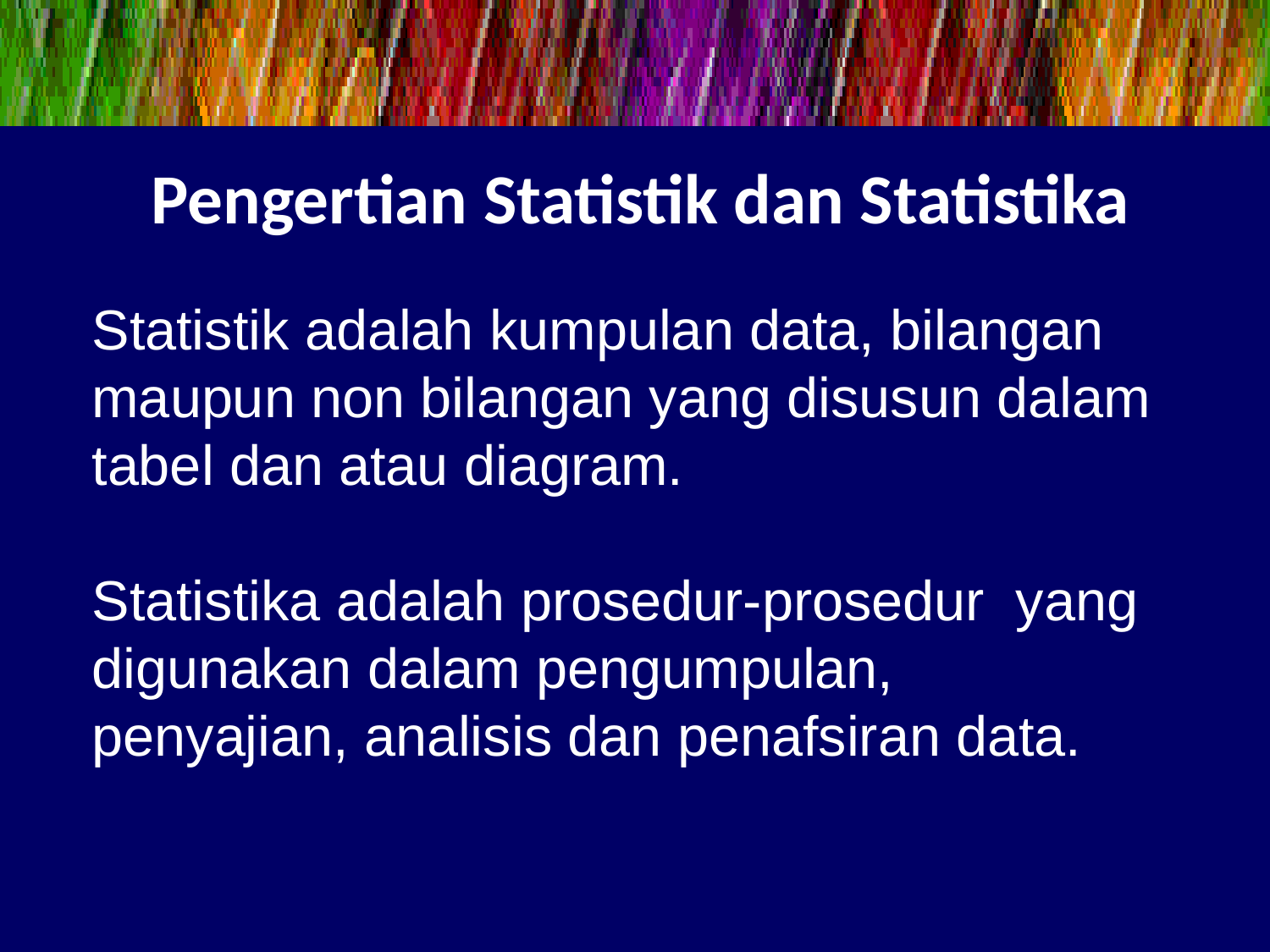

# Pengertian Statistik dan Statistika
Statistik adalah kumpulan data, bilangan maupun non bilangan yang disusun dalam tabel dan atau diagram.

Statistika adalah prosedur-prosedur  yang digunakan dalam pengumpulan, penyajian, analisis dan penafsiran data.